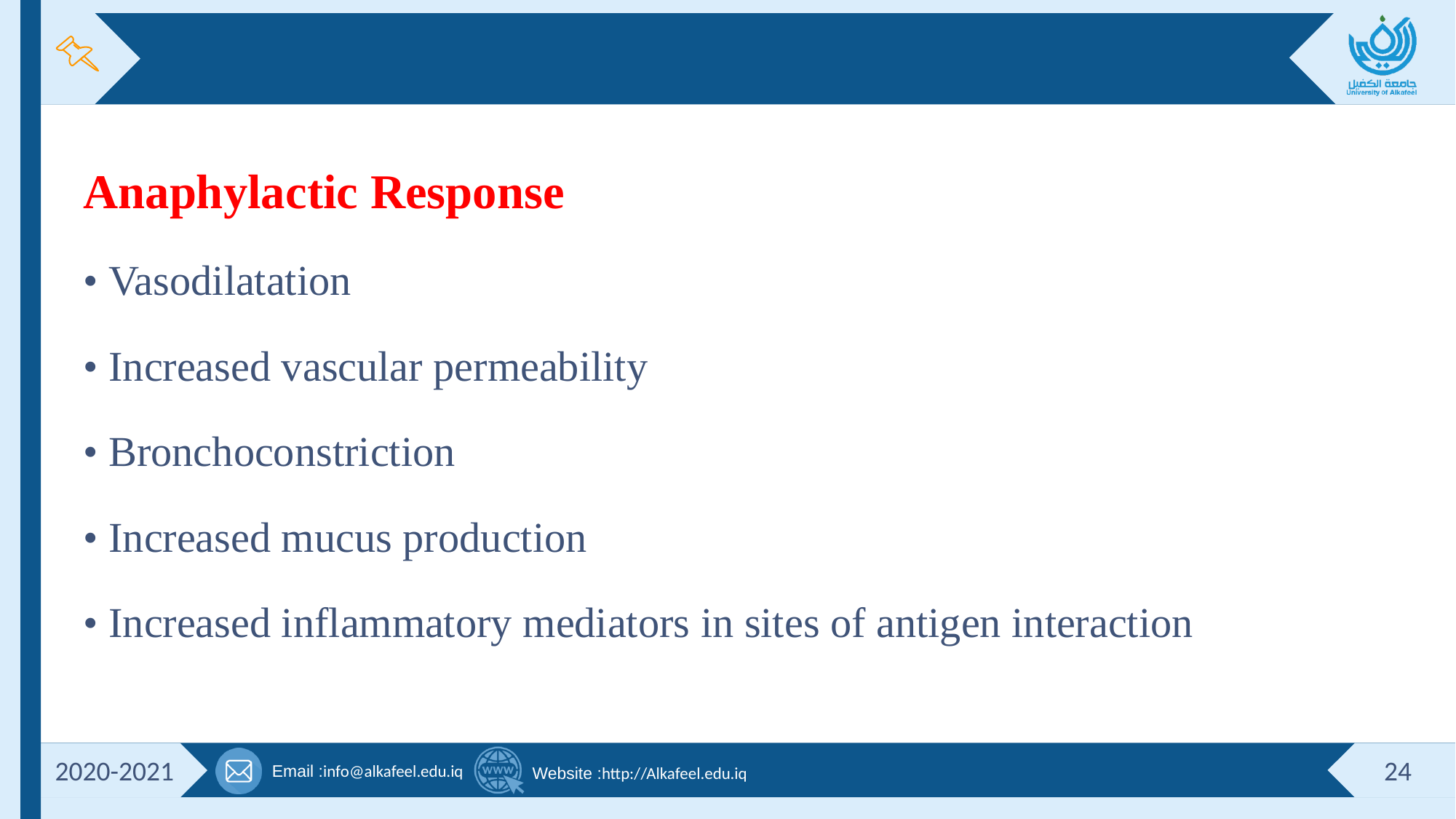

#
Anaphylactic Response
• Vasodilatation
• Increased vascular permeability
• Bronchoconstriction
• Increased mucus production
• Increased inflammatory mediators in sites of antigen interaction
2020-2021
24